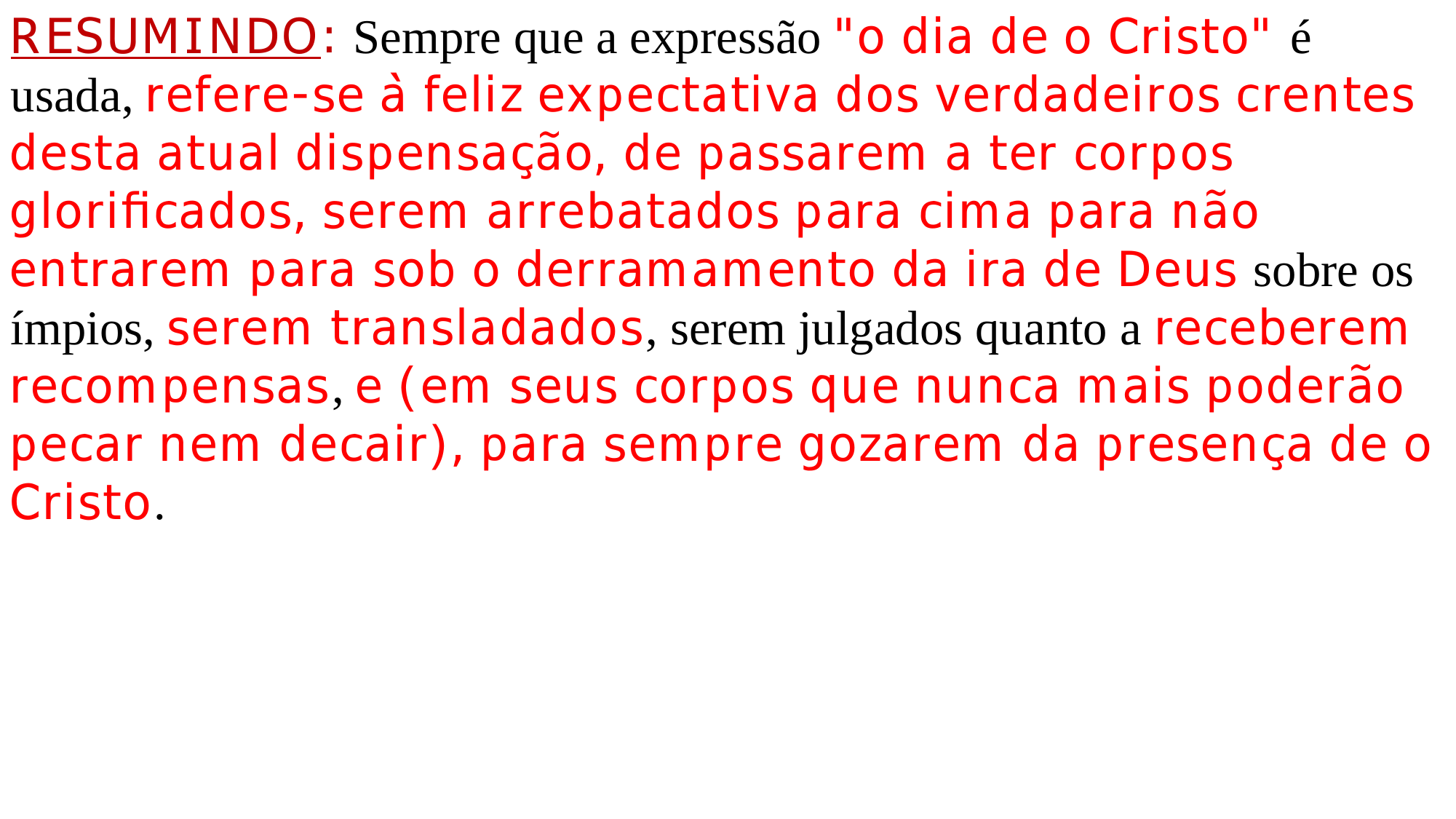

RESUMINDO: Sempre que a expressão "o dia de o Cristo" é usada, refere-se à feliz expectativa dos verdadeiros crentes desta atual dispensação, de passarem a ter corpos glorificados, serem arrebatados para cima para não entrarem para sob o derramamento da ira de Deus sobre os ímpios, serem transladados, serem julgados quanto a receberem recompensas, e (em seus corpos que nunca mais poderão pecar nem decair), para sempre gozarem da presença de o Cristo.